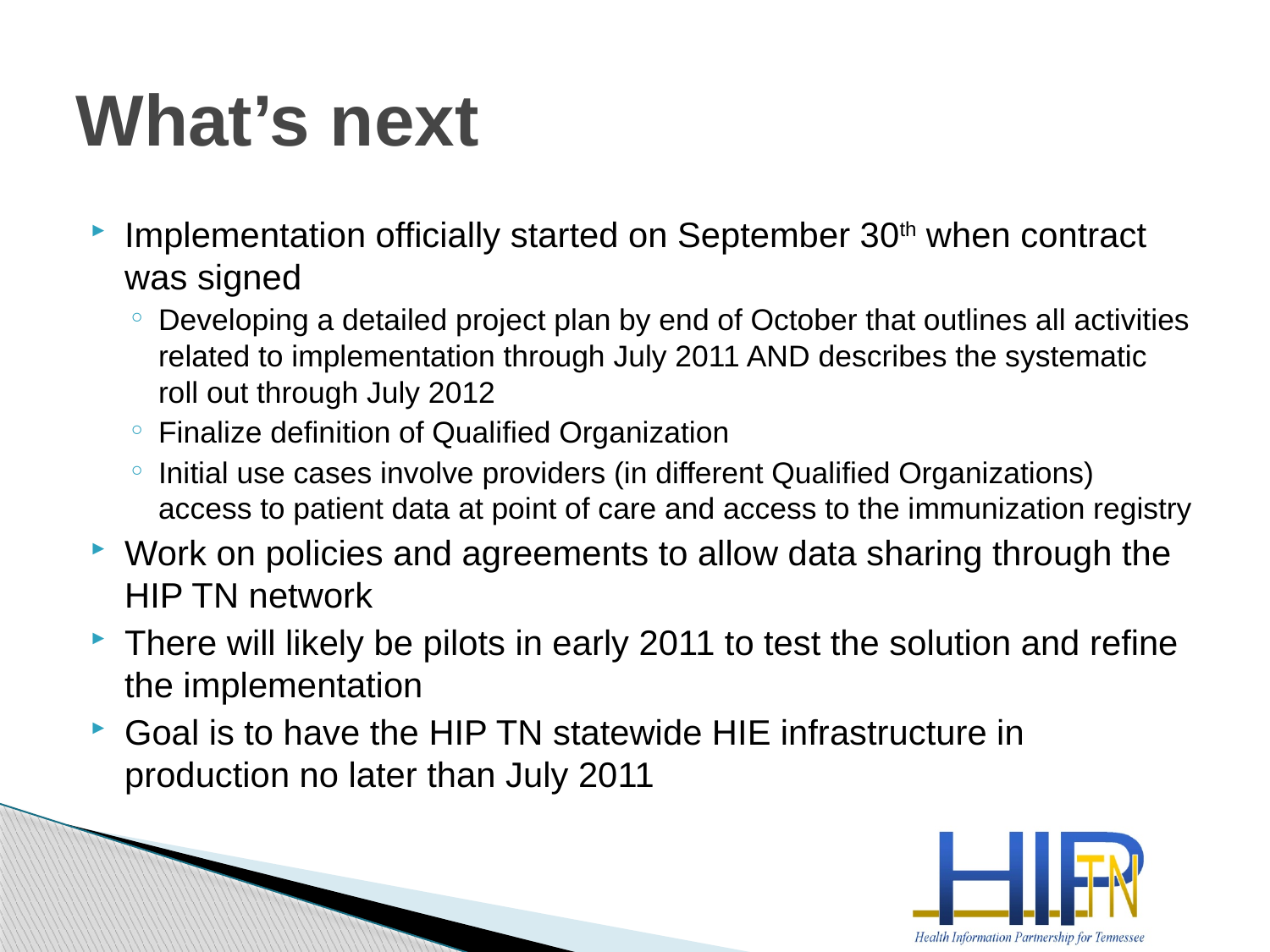

# What’s next
Implementation officially started on September 30th when contract was signed
Developing a detailed project plan by end of October that outlines all activities related to implementation through July 2011 AND describes the systematic roll out through July 2012
Finalize definition of Qualified Organization
Initial use cases involve providers (in different Qualified Organizations) access to patient data at point of care and access to the immunization registry
Work on policies and agreements to allow data sharing through the HIP TN network
There will likely be pilots in early 2011 to test the solution and refine the implementation
Goal is to have the HIP TN statewide HIE infrastructure in production no later than July 2011